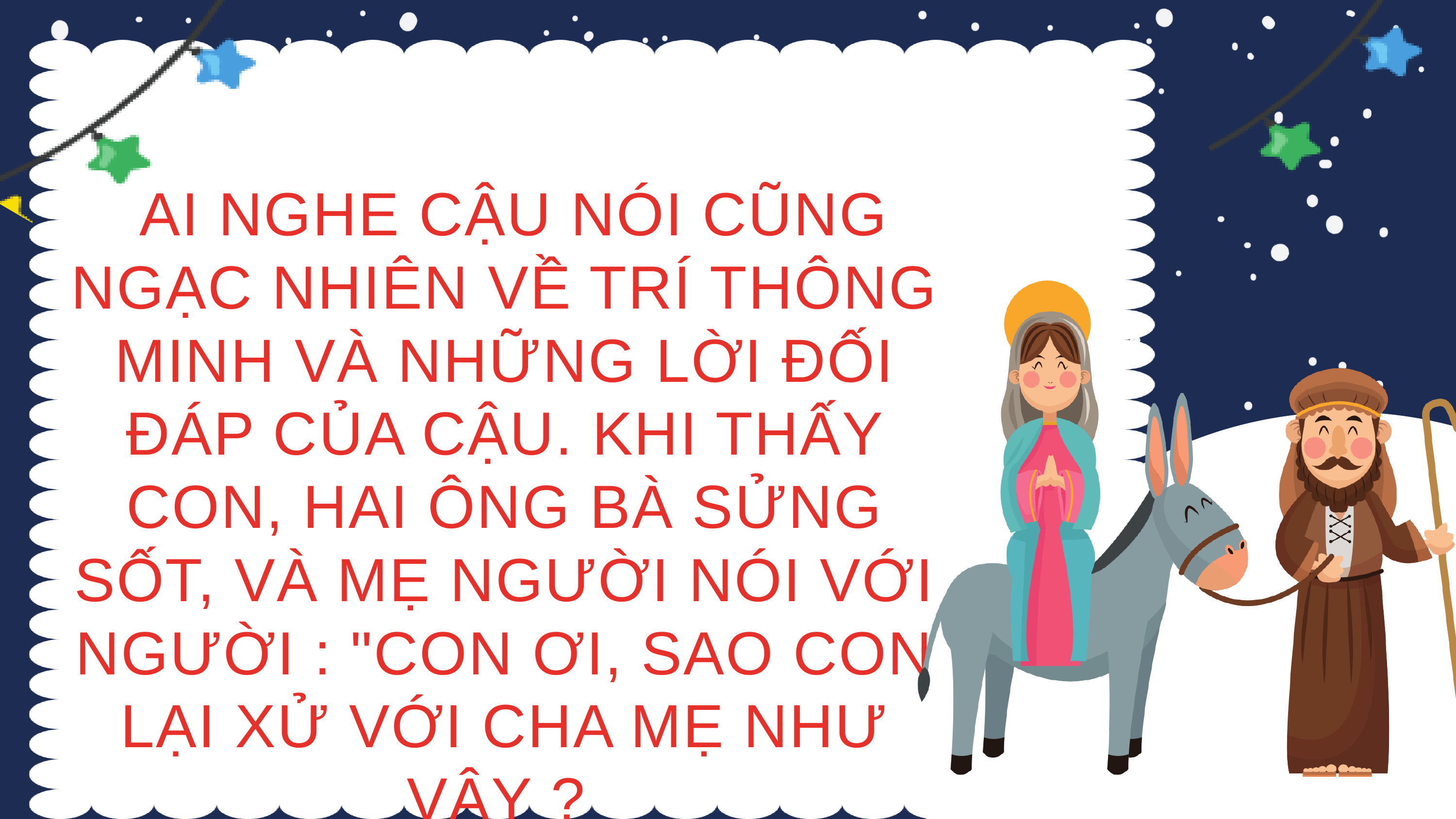

AI NGHE CẬU NÓI CŨNG NGẠC NHIÊN VỀ TRÍ THÔNG MINH VÀ NHỮNG LỜI ĐỐI ĐÁP CỦA CẬU. KHI THẤY CON, HAI ÔNG BÀ SỬNG SỐT, VÀ MẸ NGƯỜI NÓI VỚI NGƯỜI : "CON ƠI, SAO CON LẠI XỬ VỚI CHA MẸ NHƯ VẬY ?